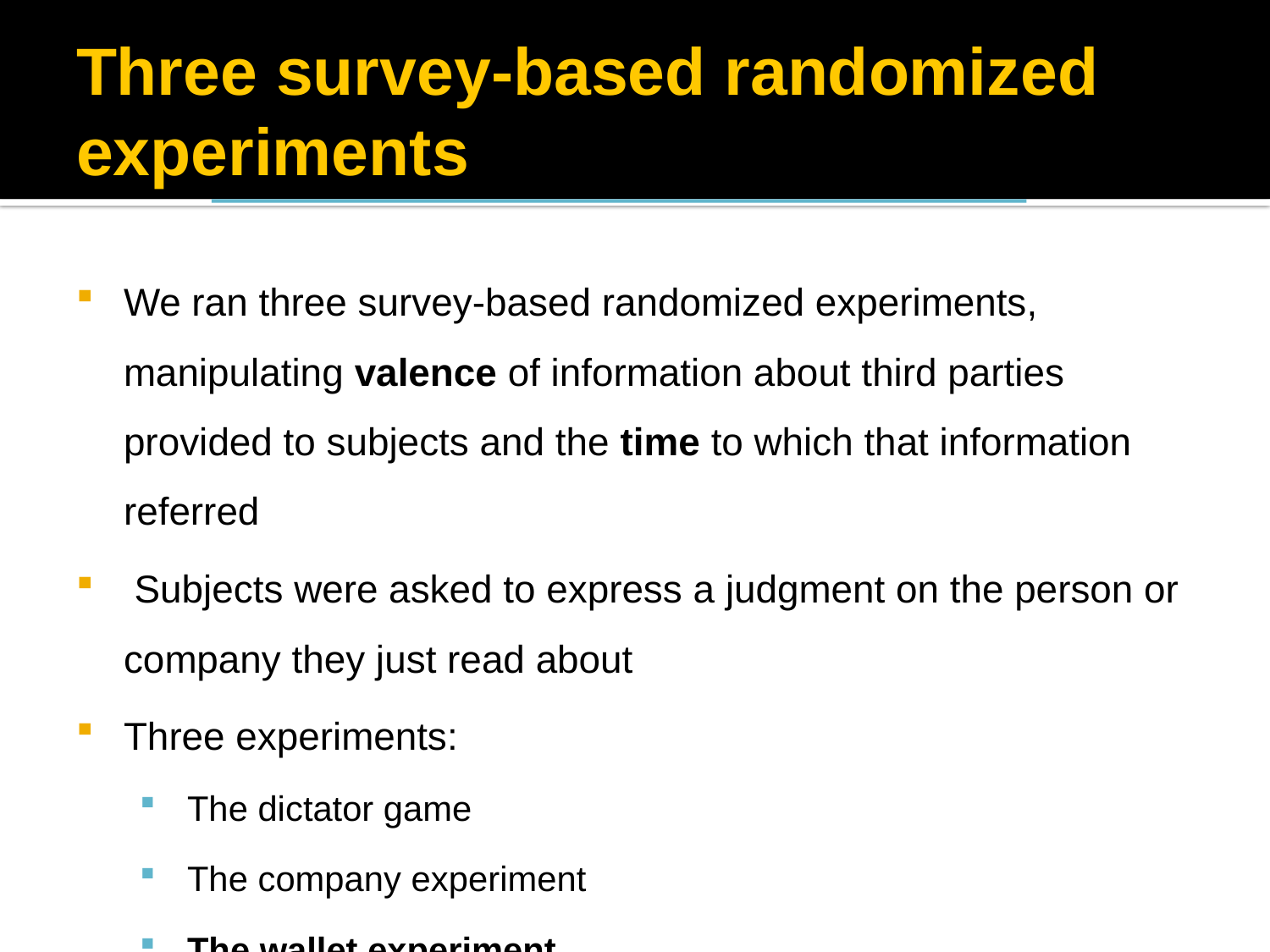

# Three survey-based randomized experiments
Testing our hypothesis: Three experiments
We ran three survey-based randomized experiments, manipulating valence of information about third parties provided to subjects and the time to which that information referred
 Subjects were asked to express a judgment on the person or company they just read about
Three experiments:
The dictator game
The company experiment
The wallet experiment